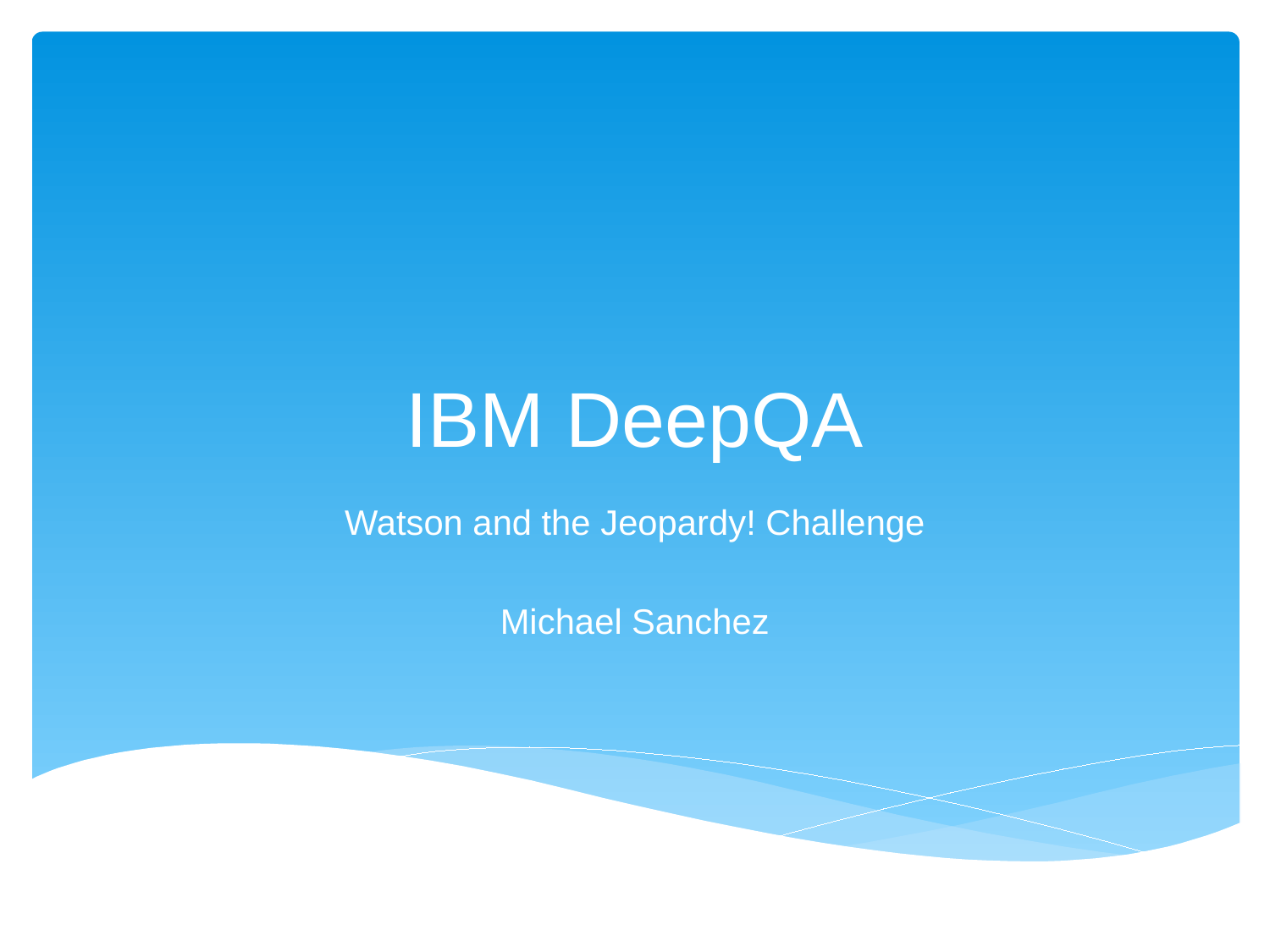

# IBM DeepQA
Watson and the Jeopardy! Challenge

Michael Sanchez